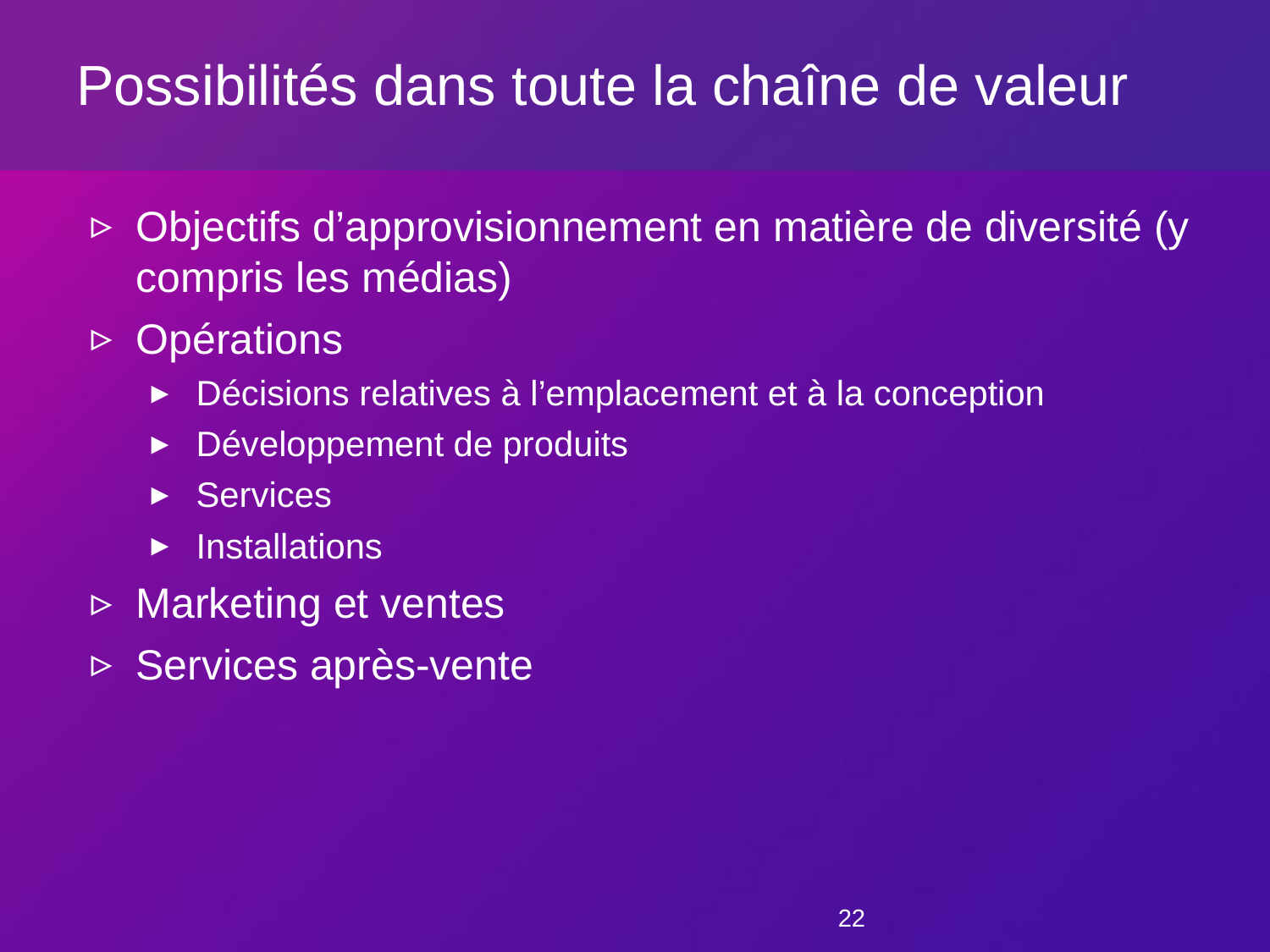

# Possibilités dans toute la chaîne de valeur

Objectifs d’approvisionnement en matière de diversité (y compris les médias)
Opérations
Décisions relatives à l’emplacement et à la conception
Développement de produits
Services
Installations
Marketing et ventes
Services après-vente

22